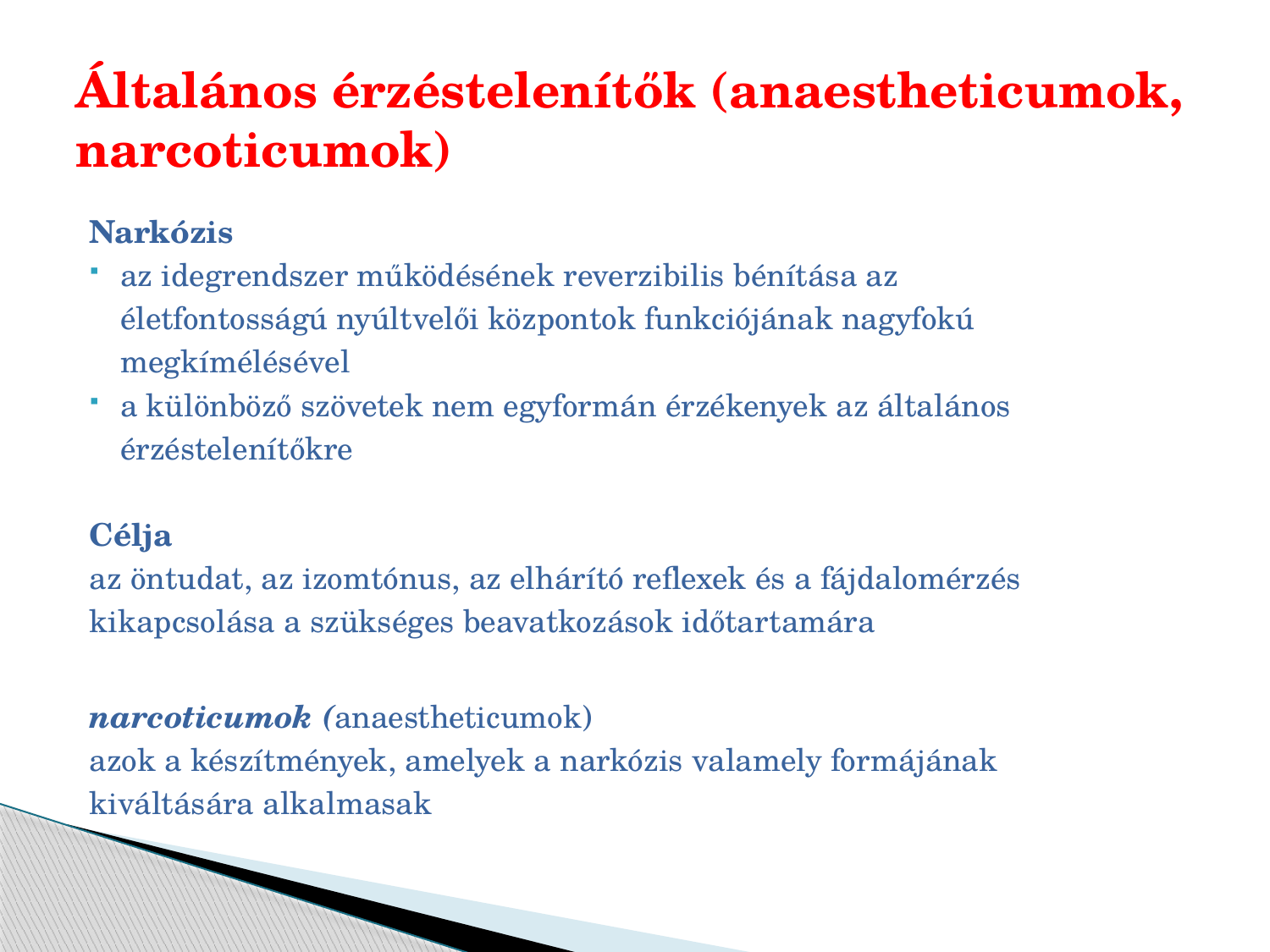

# Általános érzéstelenítők (anaestheticumok, narcoticumok)
Narkózis
az idegrendszer működésének reverzibilis bénítása az
	életfontosságú nyúltvelői központok funkciójának nagyfokú
	megkímélésével
a különböző szövetek nem egyformán érzékenyek az általános
	érzéstelenítőkre

Célja
az öntudat, az izomtónus, az elhárító reflexek és a fájdalomérzés
kikapcsolása a szükséges beavatkozások időtartamára

narcoticumok (anaestheticumok)
azok a készítmények, amelyek a narkózis valamely formájának
kiváltására alkalmasak